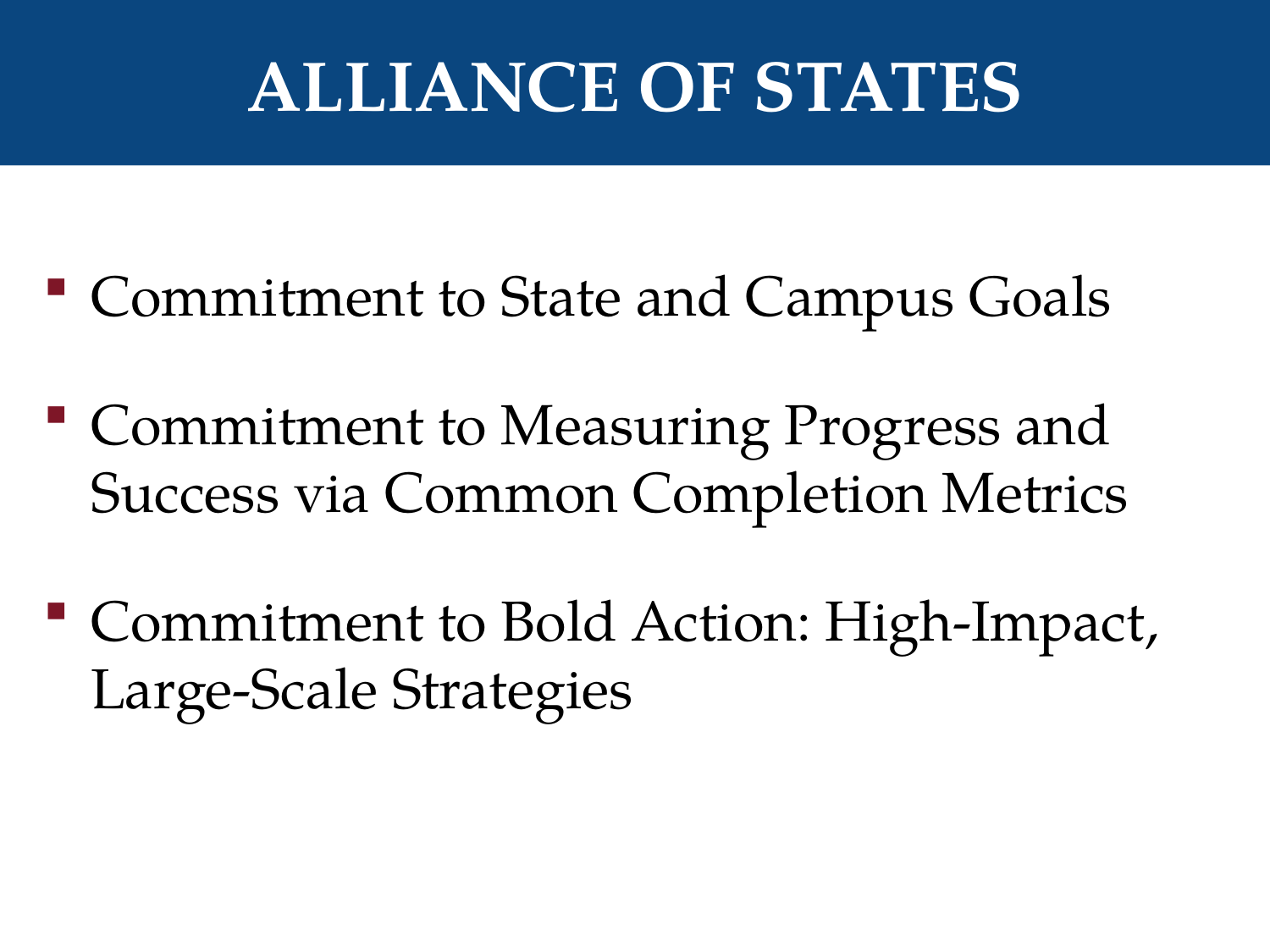

# Alliance of States

Commitment to State and Campus Goals

Commitment to Measuring Progress and Success via Common Completion Metrics

Commitment to Bold Action: High-Impact, Large-Scale Strategies